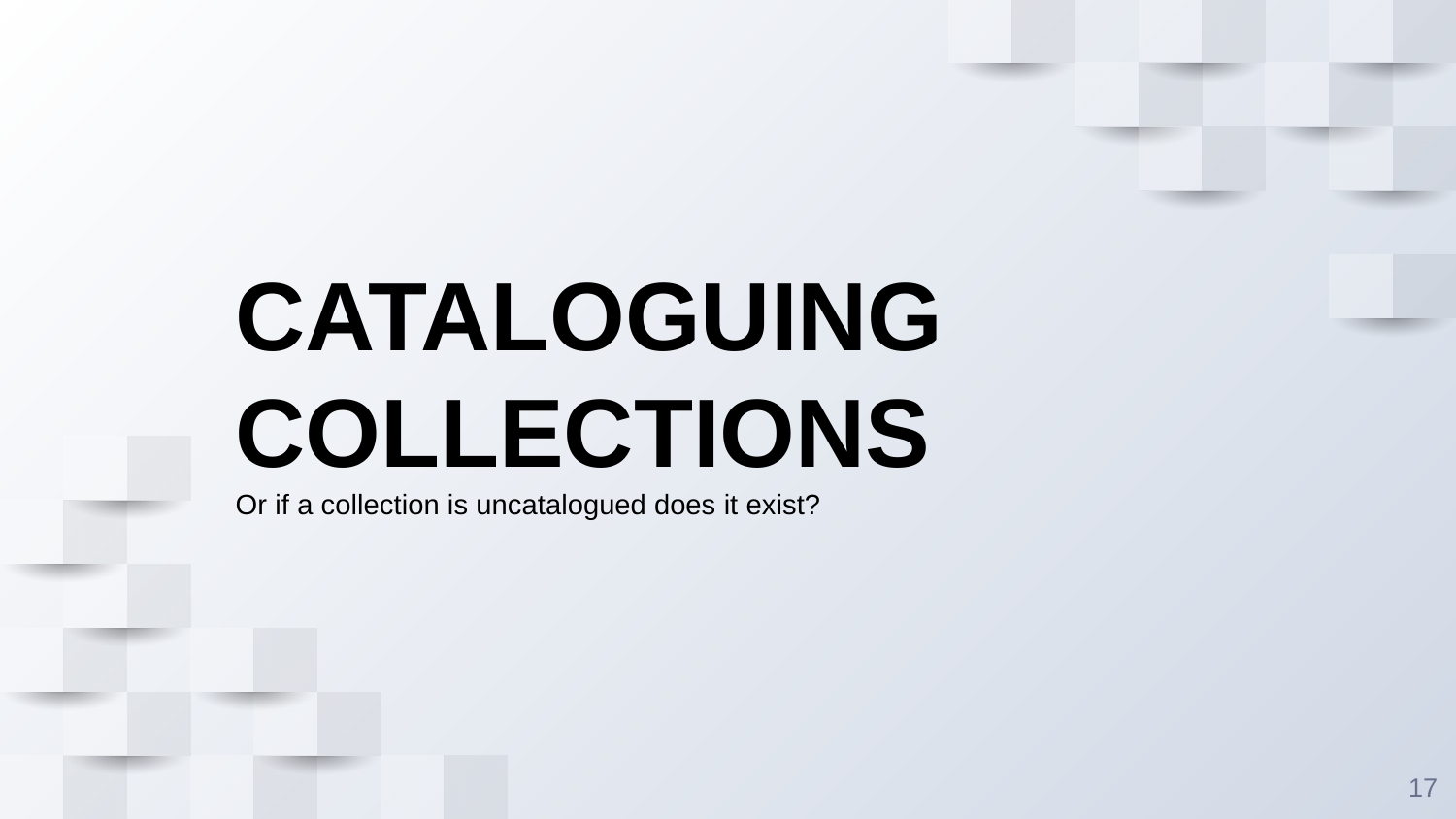

CATALOGUING COLLECTIONS
Or if a collection is uncatalogued does it exist?
17